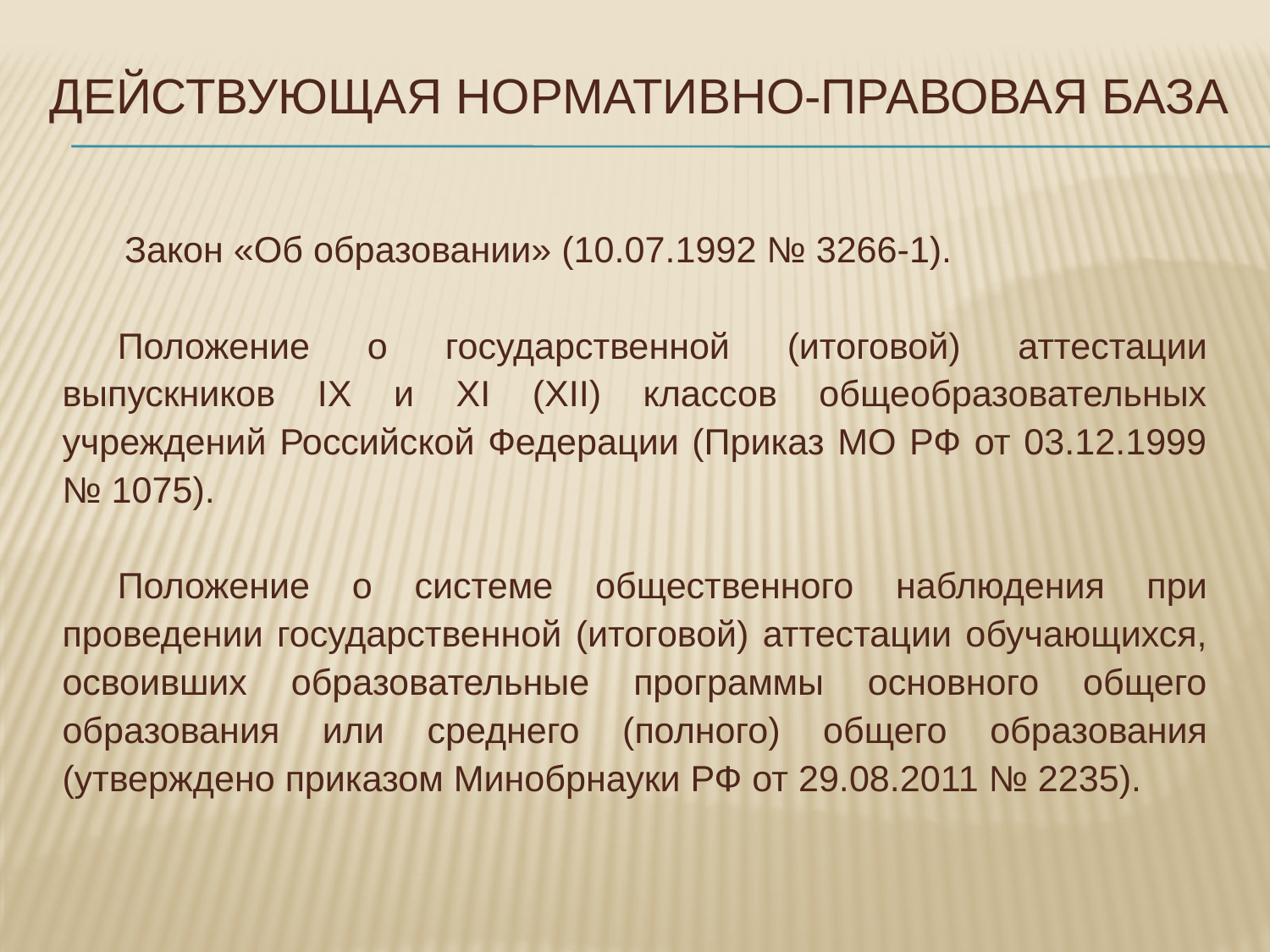

# Действующая нормативно-правовая база
Закон «Об образовании» (10.07.1992 № 3266-1).

Положение о государственной (итоговой) аттестации выпускников IX и XI (XII) классов общеобразовательных учреждений Российской Федерации (Приказ МО РФ от 03.12.1999 № 1075).

Положение о системе общественного наблюдения при проведении государственной (итоговой) аттестации обучающихся, освоивших образовательные программы основного общего образования или среднего (полного) общего образования (утверждено приказом Минобрнауки РФ от 29.08.2011 № 2235).